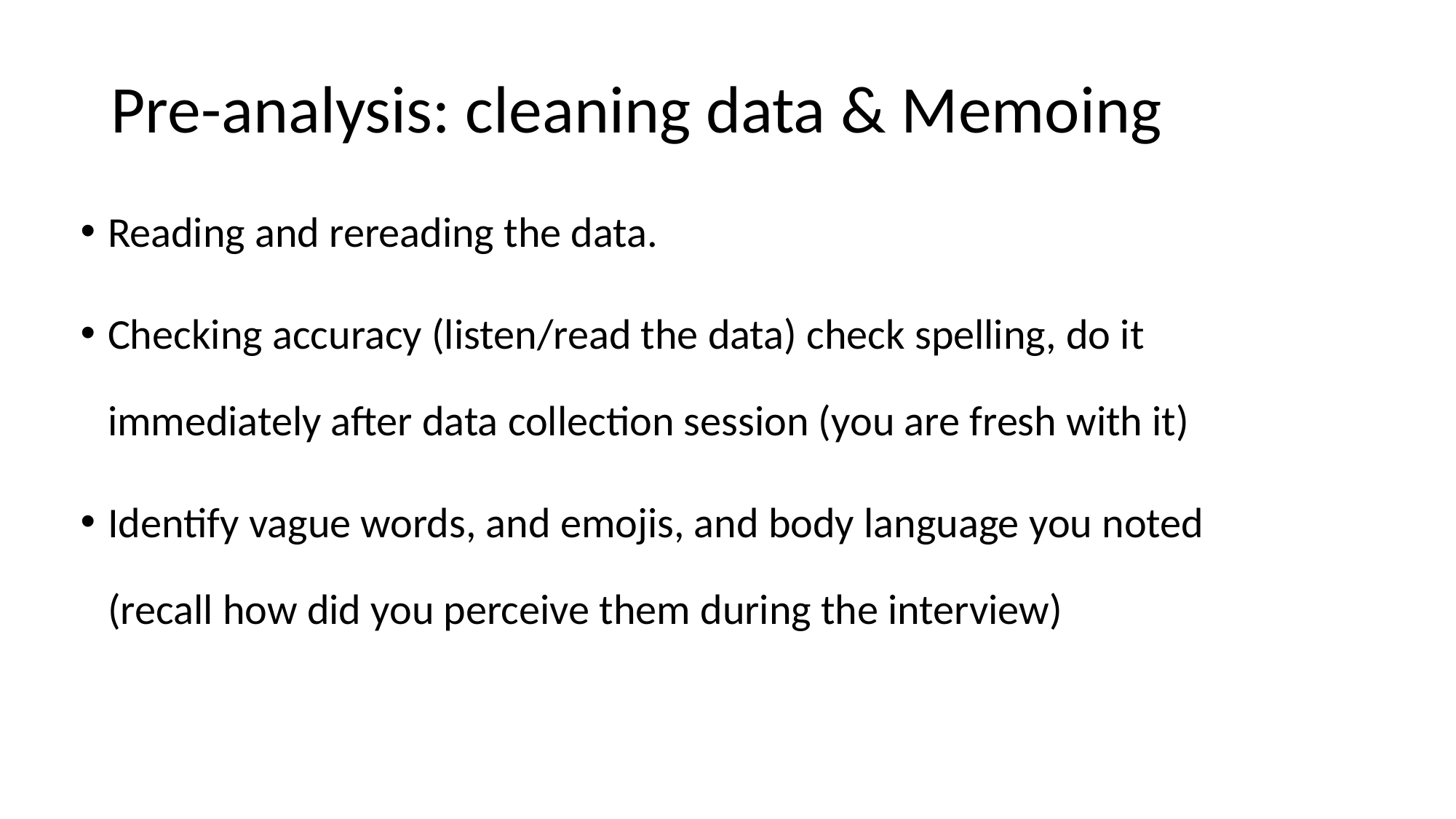

# Pre-analysis: cleaning data & Memoing
Reading and rereading the data.
Checking accuracy (listen/read the data) check spelling, do it immediately after data collection session (you are fresh with it)
Identify vague words, and emojis, and body language you noted (recall how did you perceive them during the interview)